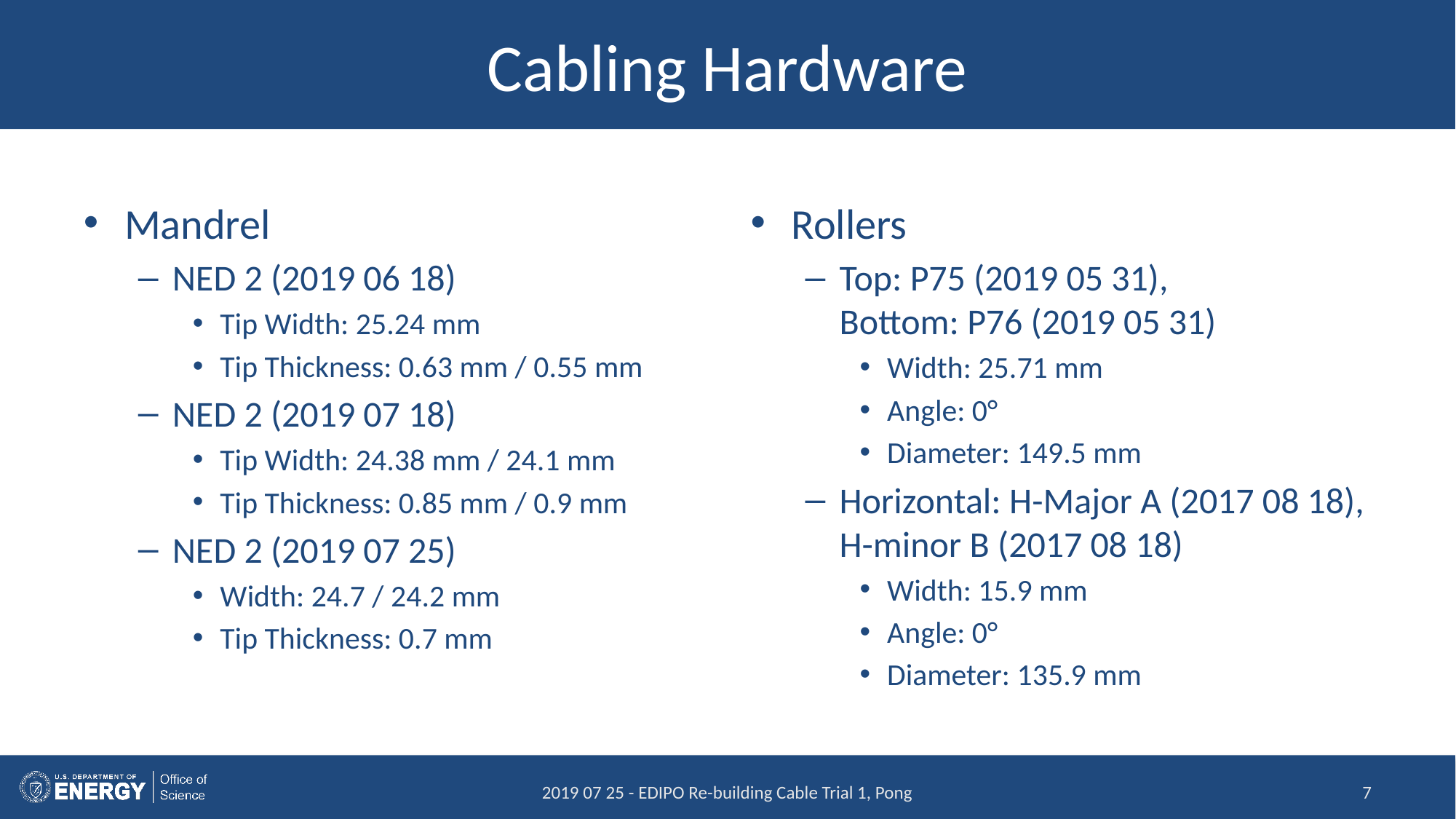

# Cabling Hardware
Mandrel
NED 2 (2019 06 18)
Tip Width: 25.24 mm
Tip Thickness: 0.63 mm / 0.55 mm
NED 2 (2019 07 18)
Tip Width: 24.38 mm / 24.1 mm
Tip Thickness: 0.85 mm / 0.9 mm
NED 2 (2019 07 25)
Width: 24.7 / 24.2 mm
Tip Thickness: 0.7 mm
Rollers
Top: P75 (2019 05 31),
Bottom: P76 (2019 05 31)
Width: 25.71 mm
Angle: 0°
Diameter: 149.5 mm
Horizontal: H-Major A (2017 08 18), H-minor B (2017 08 18)
Width: 15.9 mm
Angle: 0°
Diameter: 135.9 mm
2019 07 25 - EDIPO Re-building Cable Trial 1, Pong
7